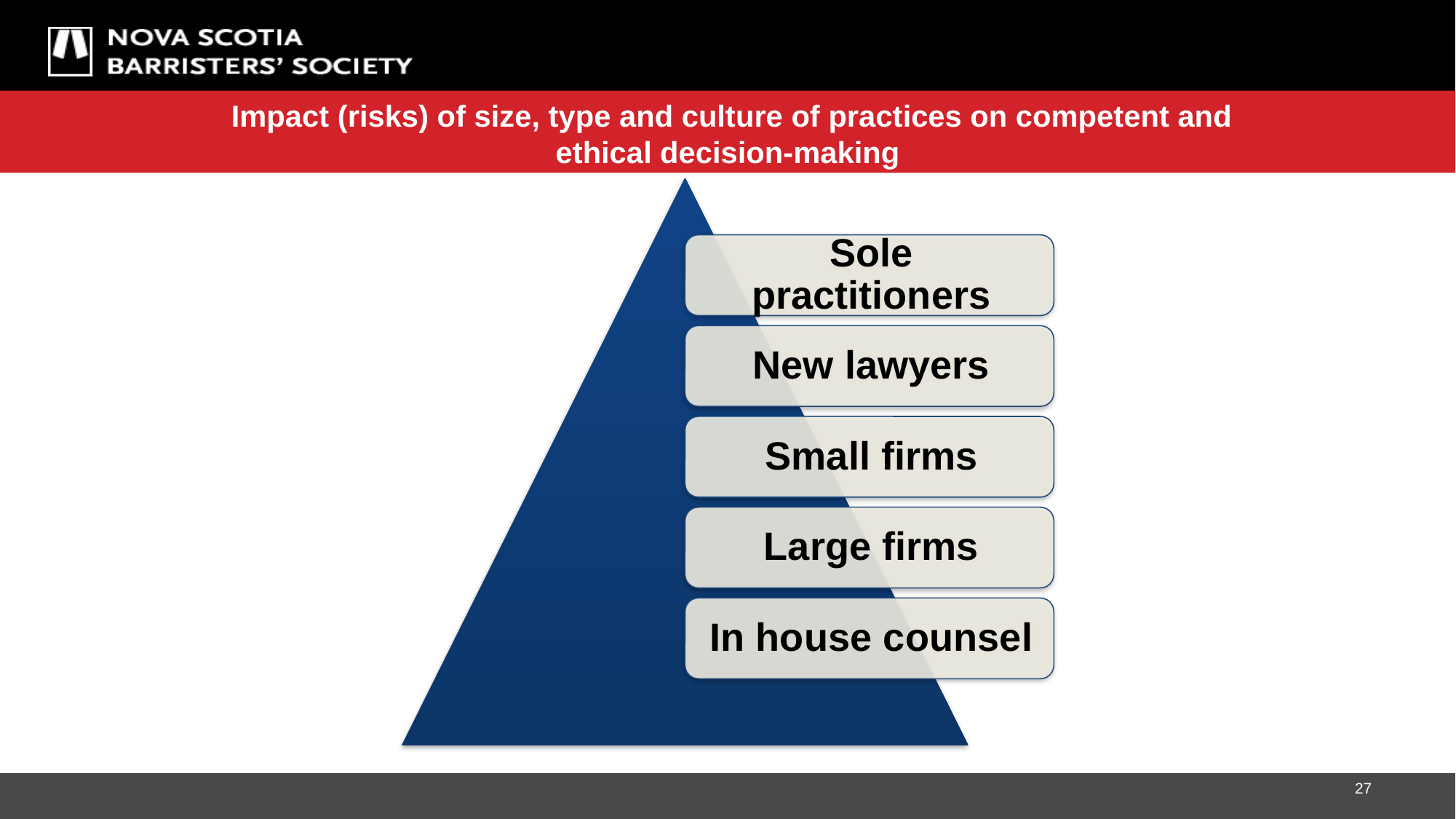

Impact (risks) of size, type and culture of practices on competent and ethical decision-making
Sole practitioners
New lawyers
Small firms
Large firms
In house counsel
27